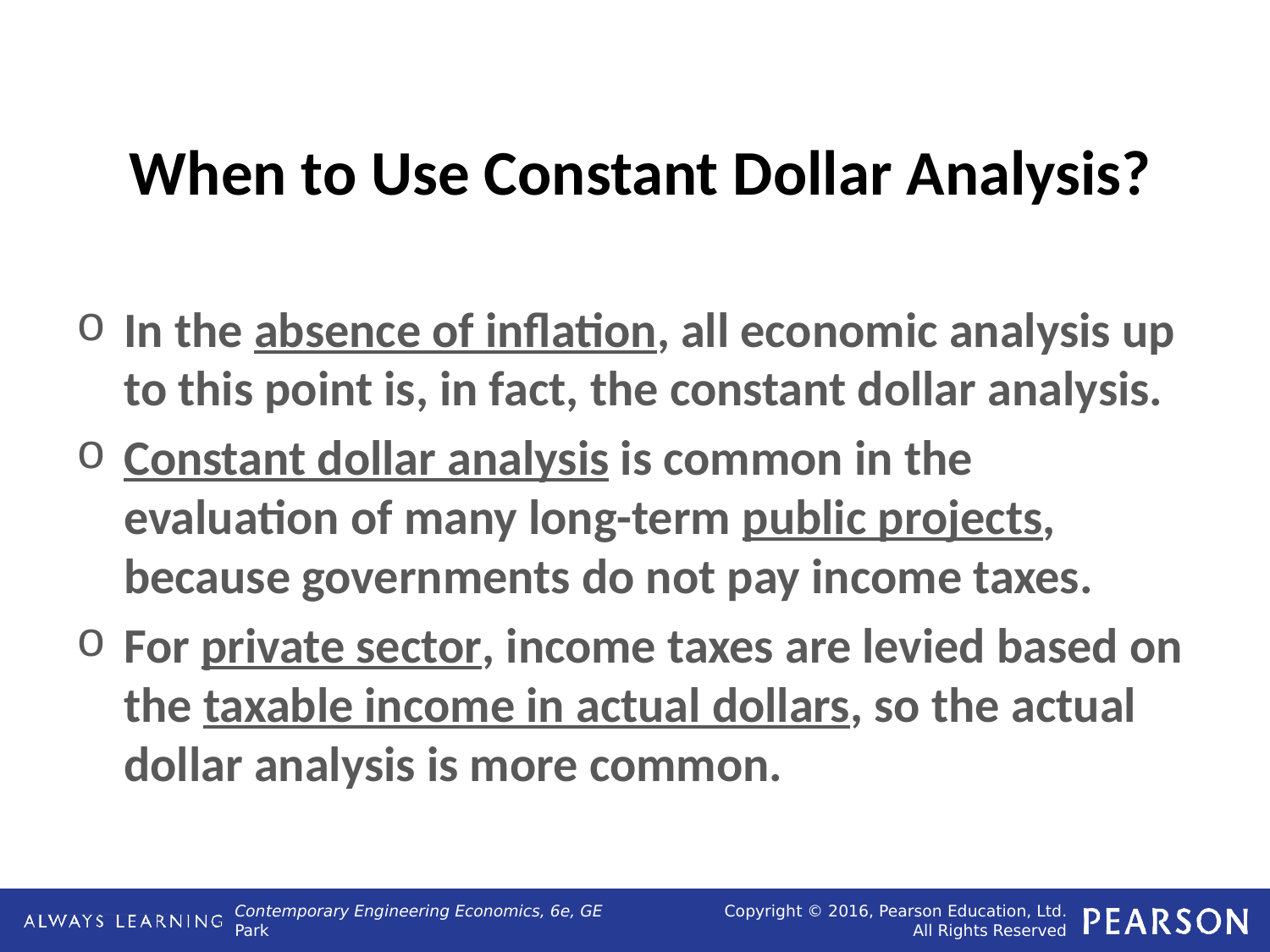

# When to Use Constant Dollar Analysis?

In the absence of inflation, all economic analysis up to this point is, in fact, the constant dollar analysis.
Constant dollar analysis is common in the evaluation of many long-term public projects, because governments do not pay income taxes.
For private sector, income taxes are levied based on the taxable income in actual dollars, so the actual dollar analysis is more common.